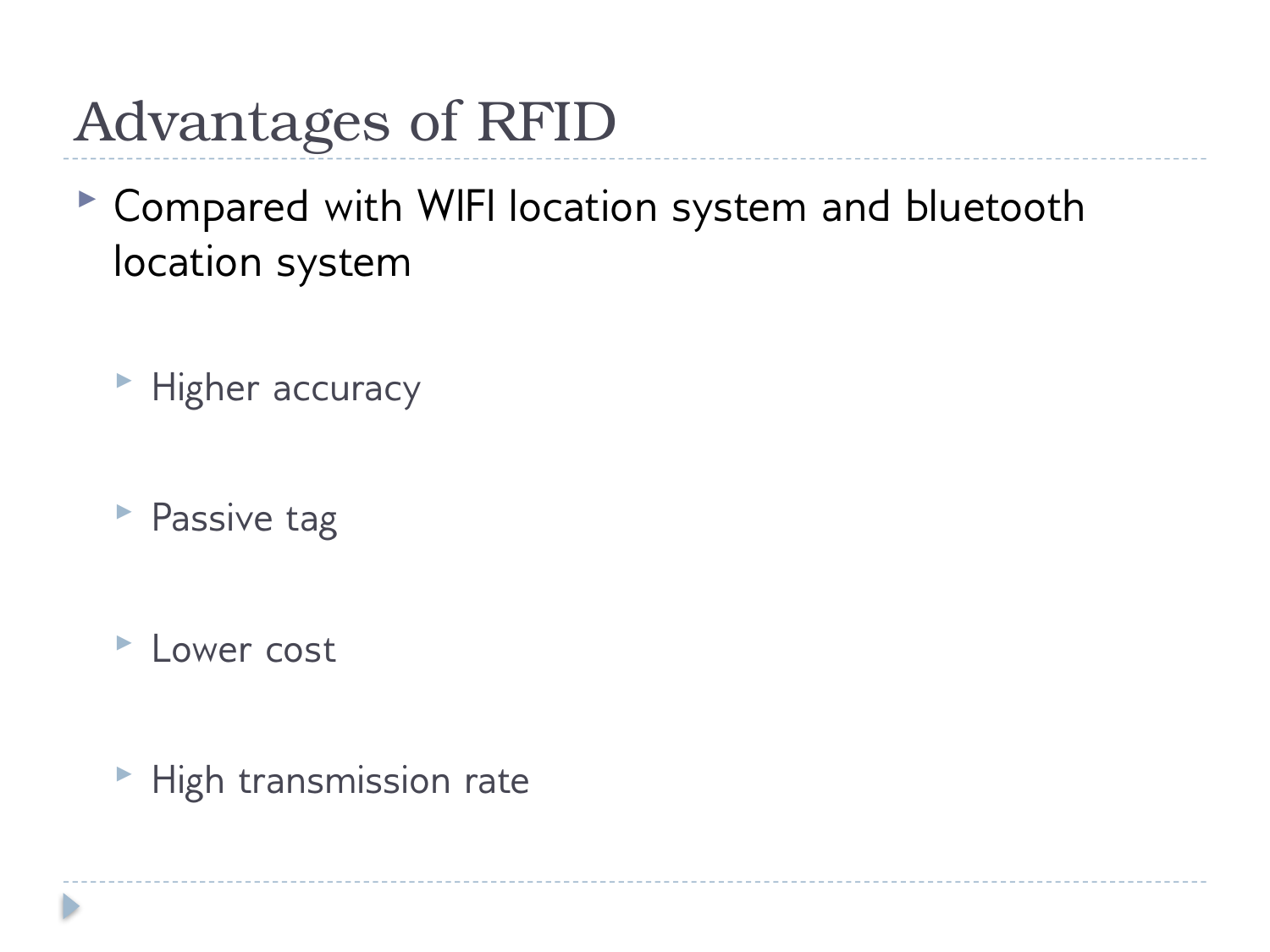

# Advantages of RFID
Compared with WIFI location system and bluetooth location system

Higher accuracy

Passive tag

Lower cost

High transmission rate